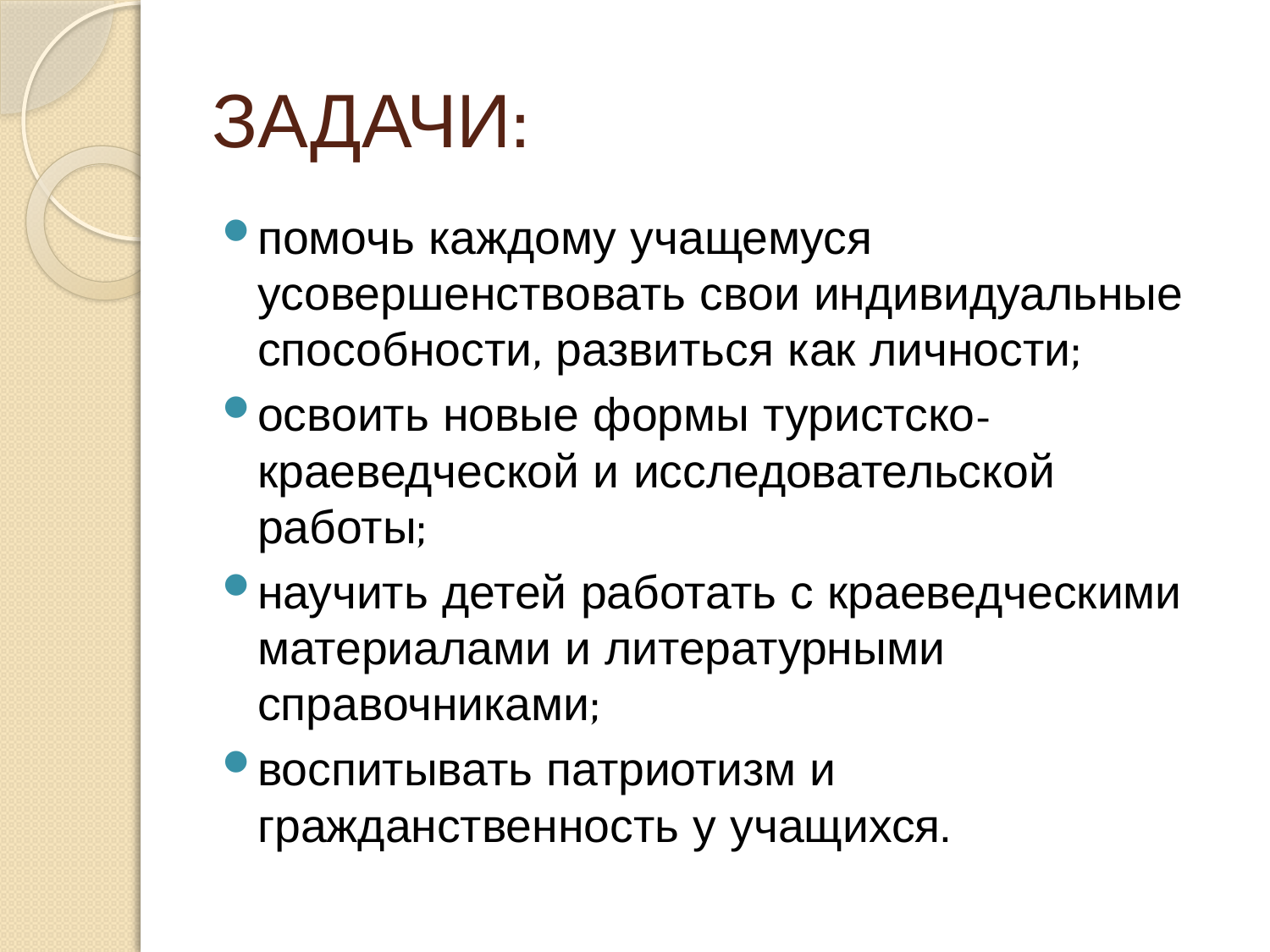

# ЗАДАЧИ:
помочь каждому учащемуся усовершенствовать свои индивидуальные способности, развиться как личности;
освоить новые формы туристско-краеведческой и исследовательской работы;
научить детей работать с краеведческими материалами и литературными справочниками;
воспитывать патриотизм и гражданственность у учащихся.